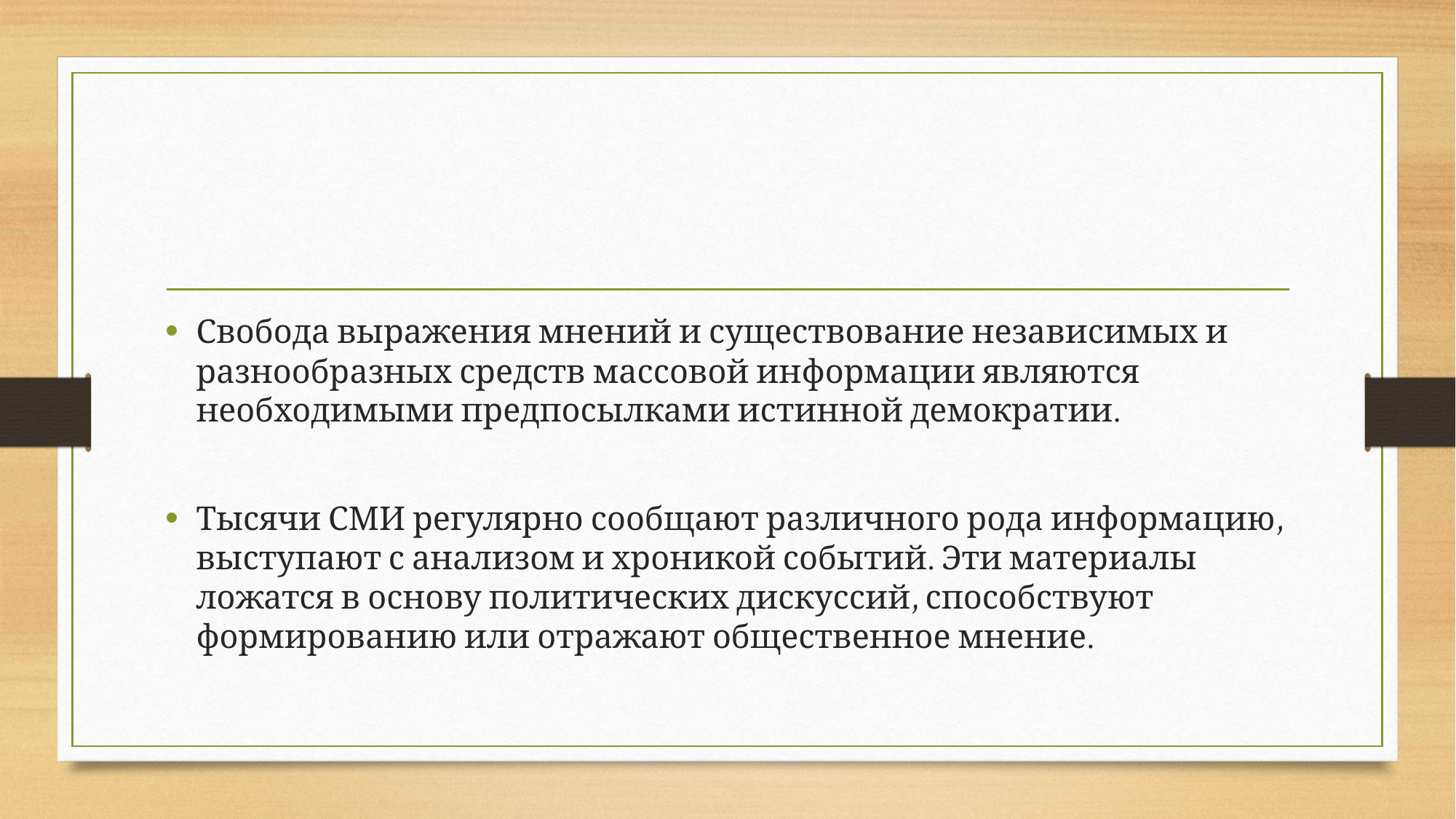

#
Свобода выражения мнений и существование независимых и разнообразных средств массовой информации являются необходимыми предпосылками истинной демократии.

Тысячи СМИ регулярно сообщают различного рода информацию, выступают с анализом и хроникой событий. Эти материалы ложатся в основу политических дискуссий, способствуют формированию или отражают общественное мнение.